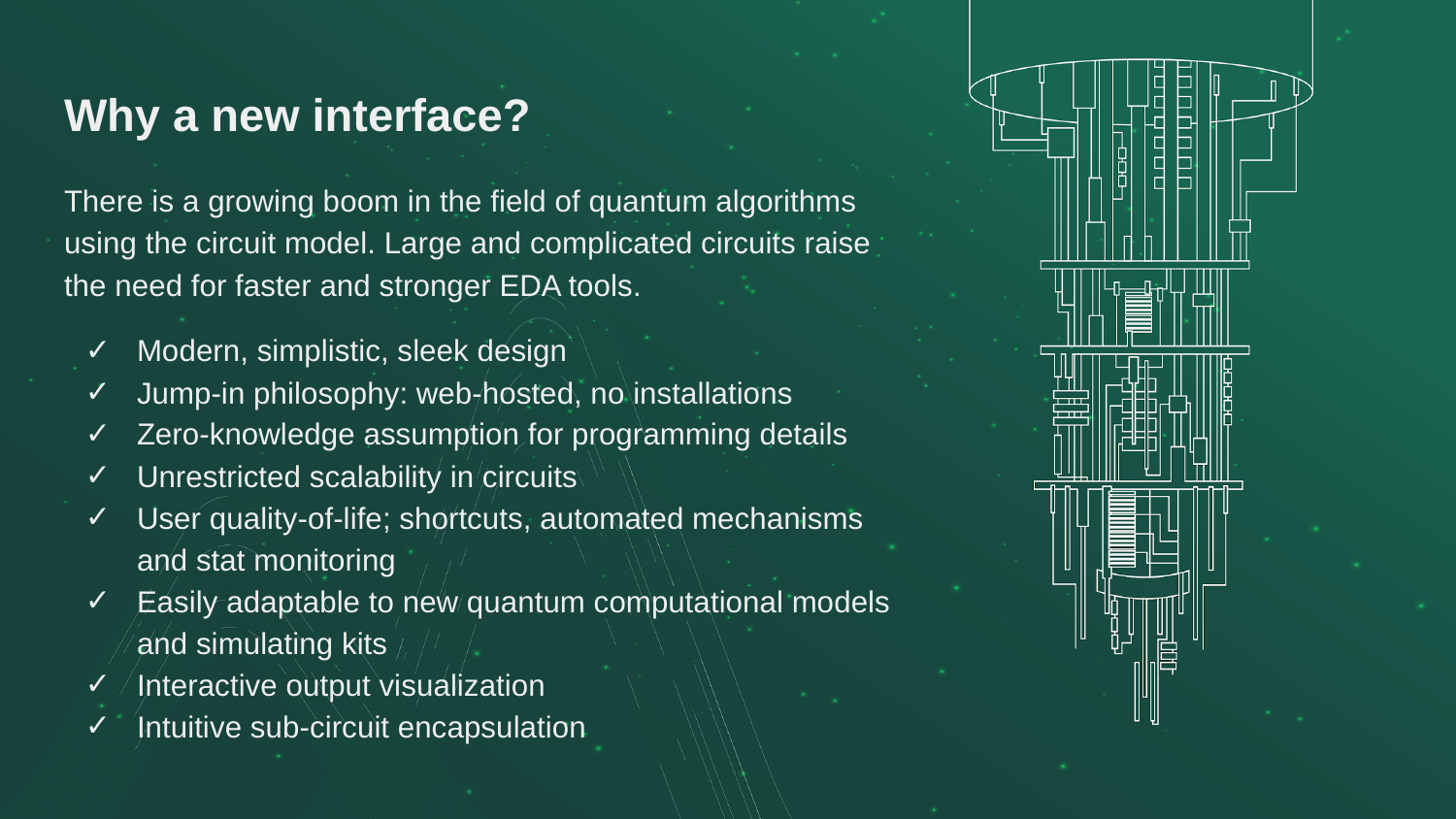

# Why a new interface?
Τhere is a growing boom in the field of quantum algorithms using the circuit model. Large and complicated circuits raise the need for faster and stronger EDA tools.
Modern, simplistic, sleek design
Jump-in philosophy: web-hosted, no installations
Zero-knowledge assumption for programming details
Unrestricted scalability in circuits
User quality-of-life; shortcuts, automated mechanisms and stat monitoring
Easily adaptable to new quantum computational models
and simulating kits
Interactive output visualization
Intuitive sub-circuit encapsulation